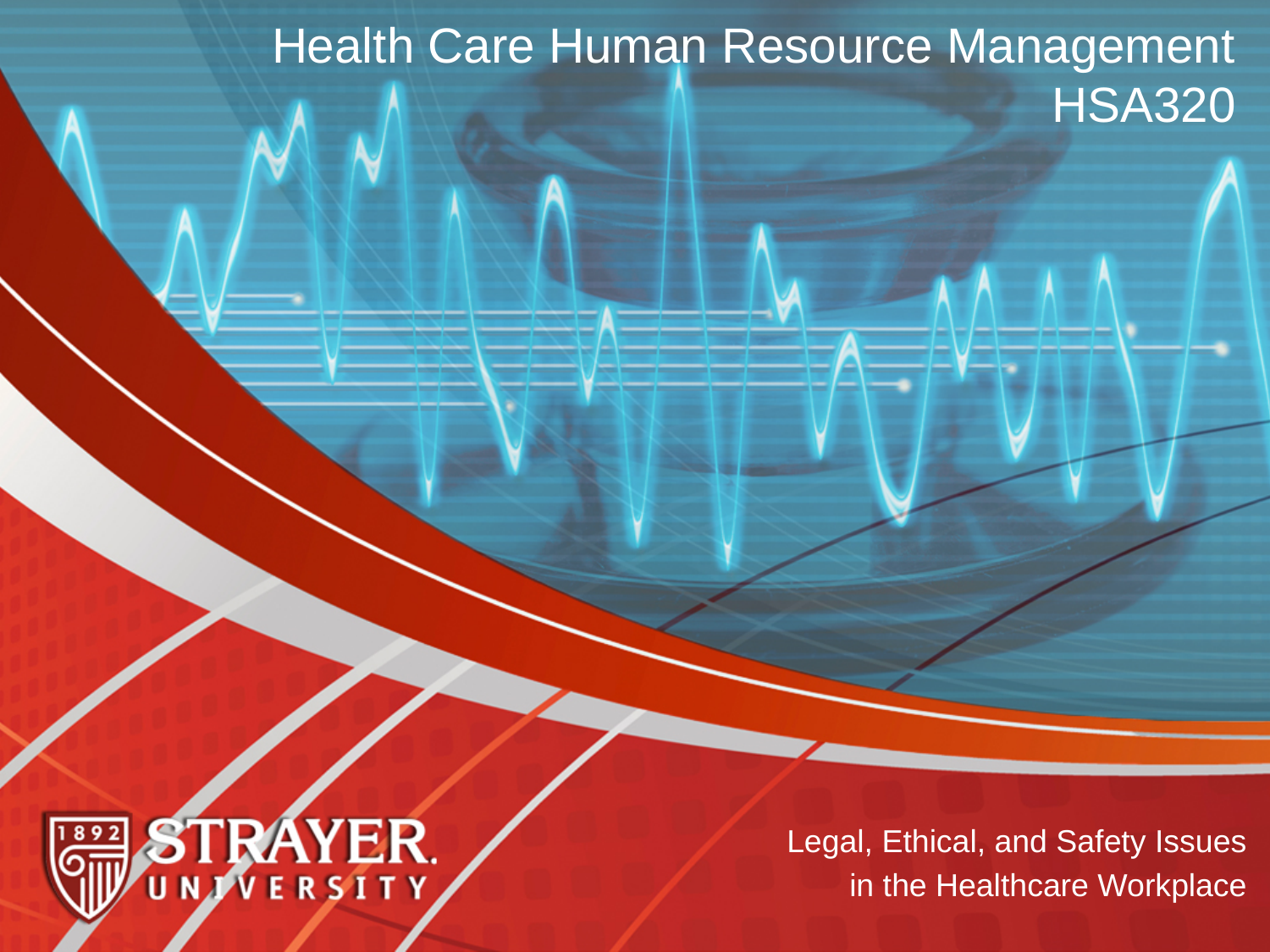

# Health Care Human Resource Management HSA320
Legal, Ethical, and Safety Issues
in the Healthcare Workplace